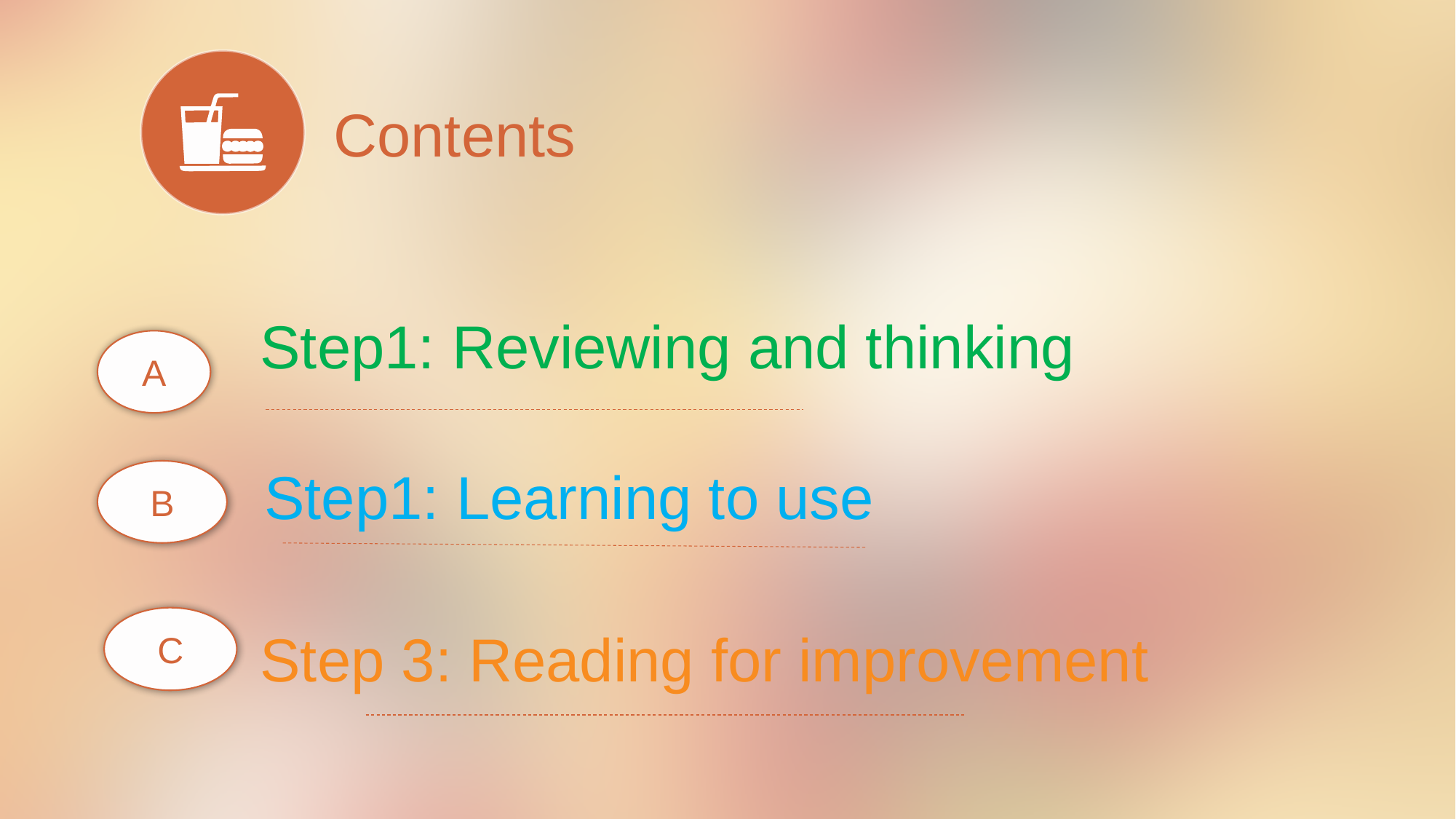

Contents
Step1: Reviewing and thinking

A
 Step1: Learning to use

B
Step 3: Reading for improvement
C